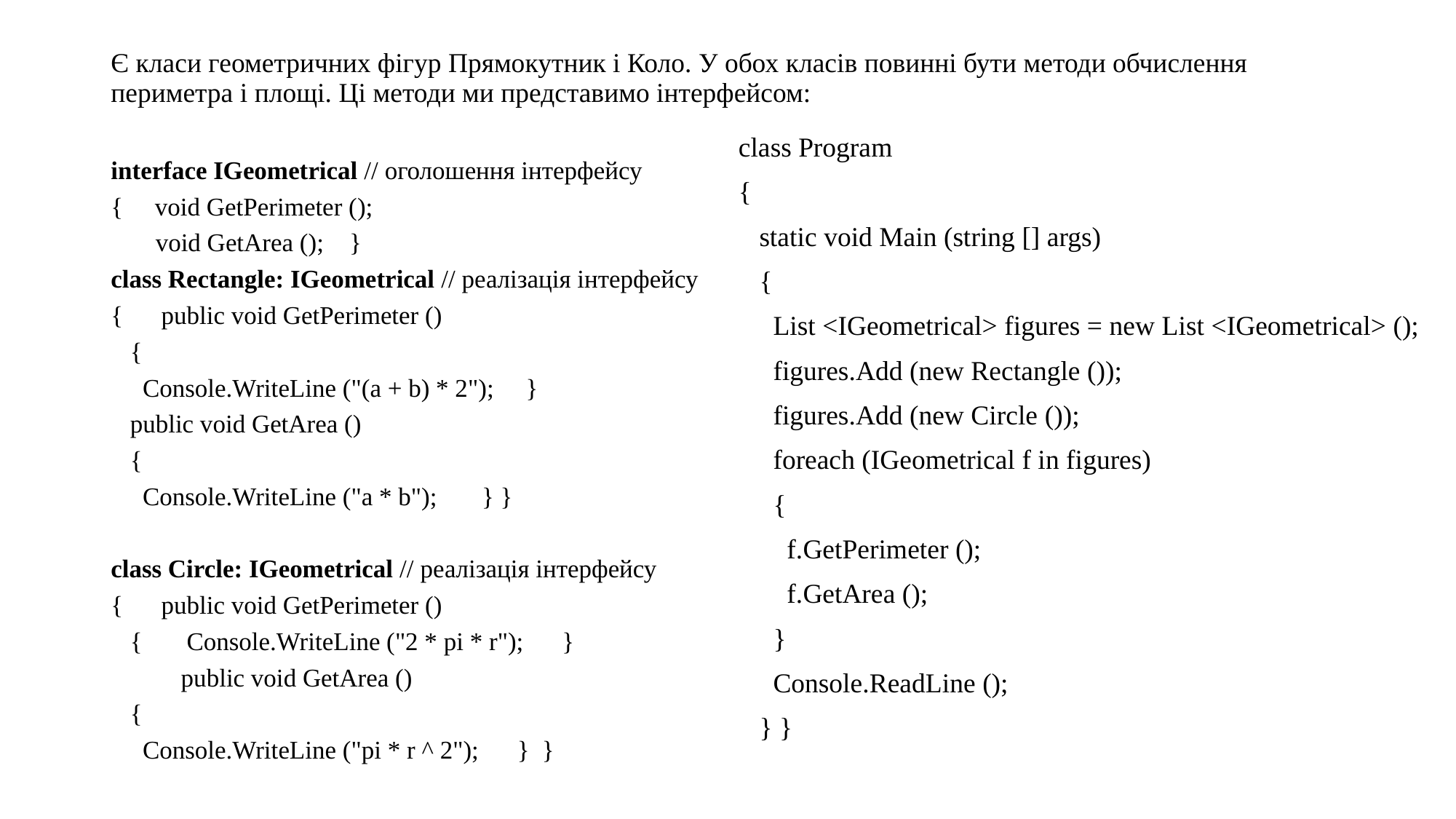

# Є класи геометричних фігур Прямокутник і Коло. У обох класів повинні бути методи обчислення периметра і площі. Ці методи ми представимо інтерфейсом:

interface IGeometrical // оголошення інтерфейсу
{     void GetPerimeter ();
       void GetArea ();    }
class Rectangle: IGeometrical // реалізація інтерфейсу
{      public void GetPerimeter ()
   {
     Console.WriteLine ("(a + b) * 2");     }
   public void GetArea ()
   {
     Console.WriteLine ("a * b");       } }

class Circle: IGeometrical // реалізація інтерфейсу
{      public void GetPerimeter ()
   {       Console.WriteLine ("2 * pi * r");      }
           public void GetArea ()
   {
     Console.WriteLine ("pi * r ^ 2");      }  }
class Program
{
   static void Main (string [] args)
   {
     List <IGeometrical> figures = new List <IGeometrical> ();
     figures.Add (new Rectangle ());
     figures.Add (new Circle ());
     foreach (IGeometrical f in figures)
     {
       f.GetPerimeter ();
       f.GetArea ();
     }
     Console.ReadLine ();
   } }